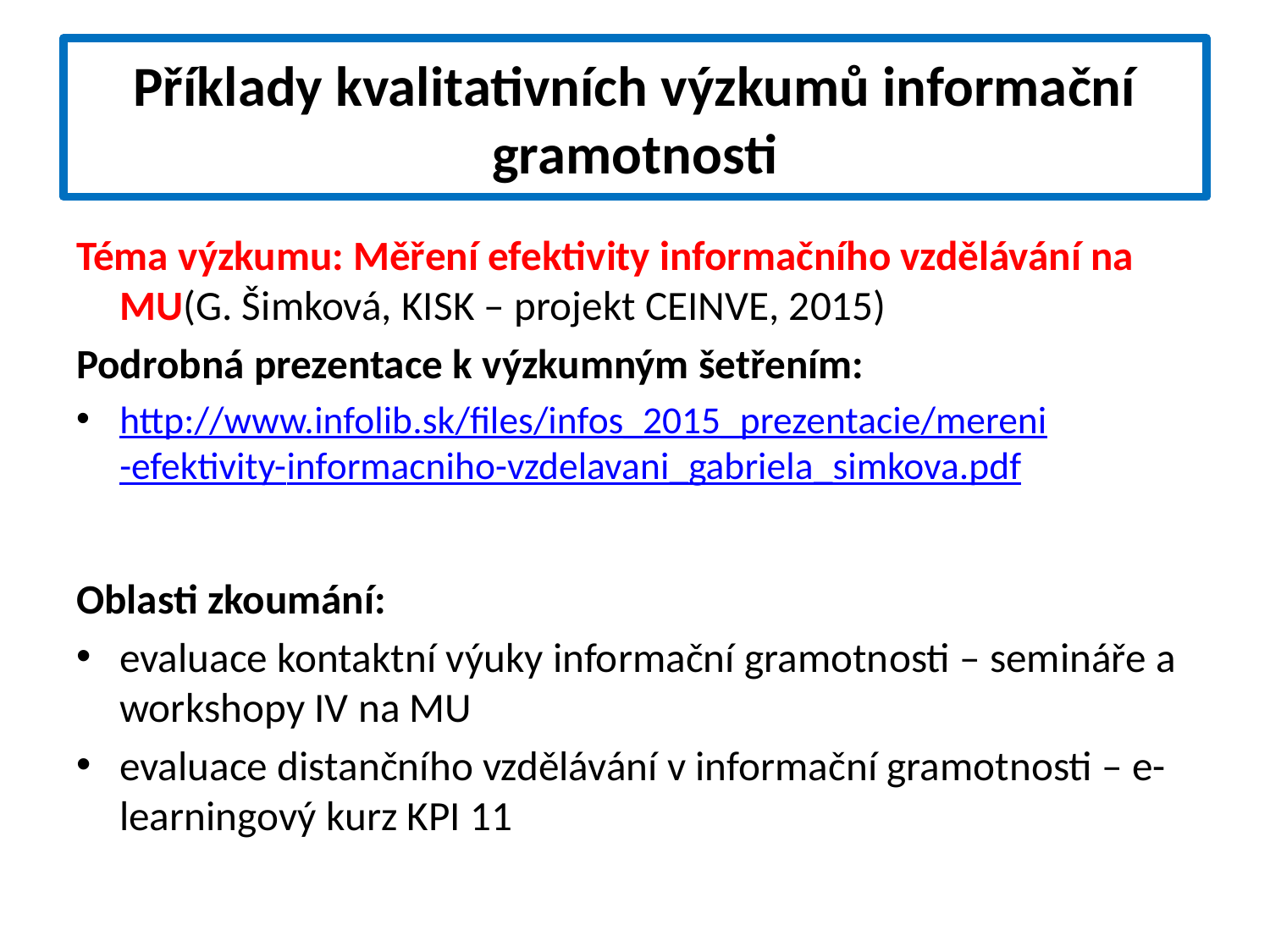

# Příklady kvalitativních výzkumů informační gramotnosti
Téma výzkumu: Měření efektivity informačního vzdělávání na MU(G. Šimková, KISK – projekt CEINVE, 2015)
Podrobná prezentace k výzkumným šetřením:
http://www.infolib.sk/files/infos_2015_prezentacie/mereni-efektivity-informacniho-vzdelavani_gabriela_simkova.pdf

Oblasti zkoumání:
evaluace kontaktní výuky informační gramotnosti – semináře a workshopy IV na MU
evaluace distančního vzdělávání v informační gramotnosti – e-learningový kurz KPI 11